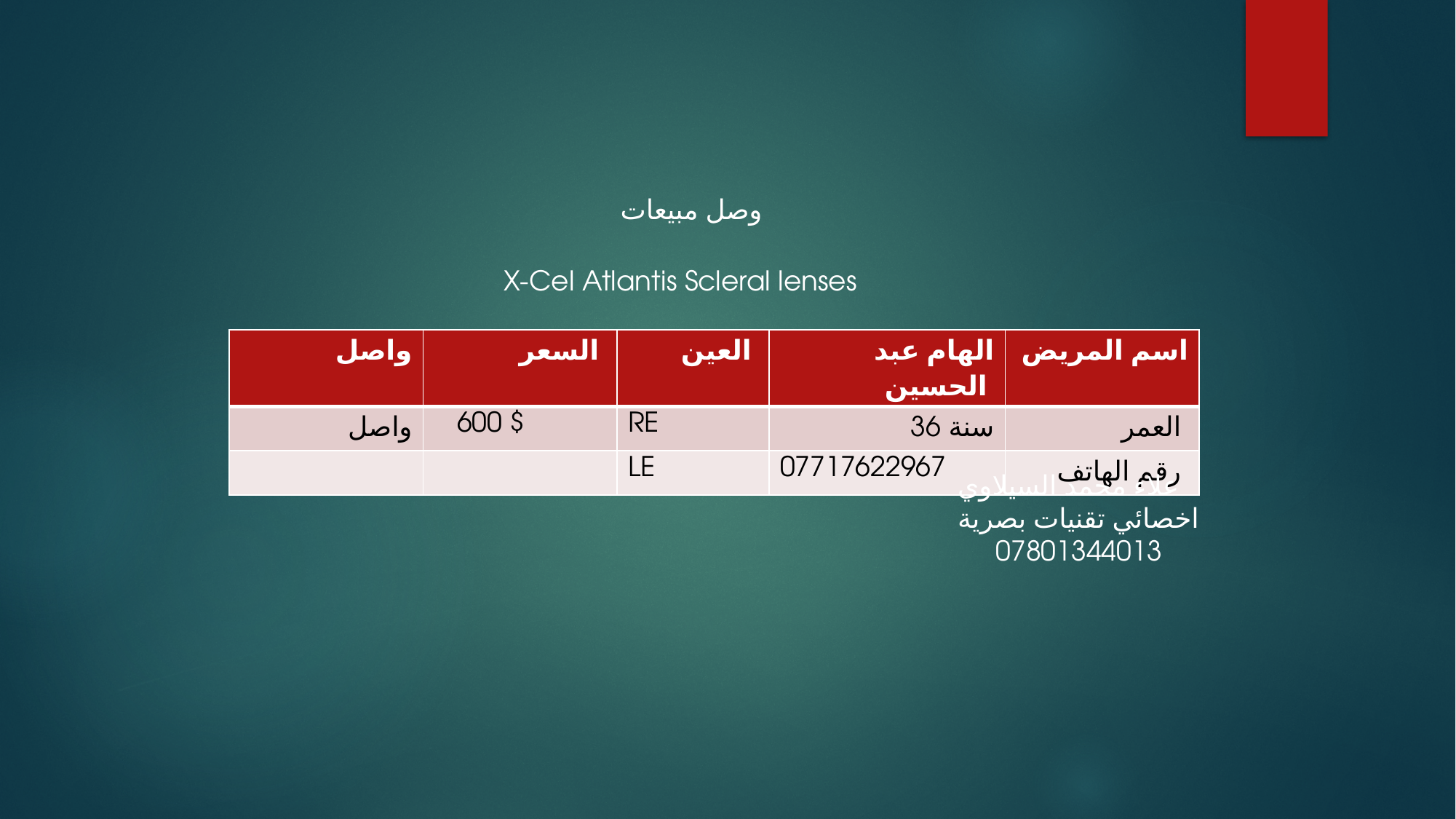

وصل مبيعات
X-Cel Atlantis Scleral lenses
| واصل | السعر | العين | الهام عبد الحسين | اسم المريض |
| --- | --- | --- | --- | --- |
| واصل | 600 $ | RE | 36 سنة | العمر |
|  |  | LE | 07717622967 | رقم الهاتف |
علاء محمد السيلاوي
اخصائي تقنيات بصرية
     07801344013